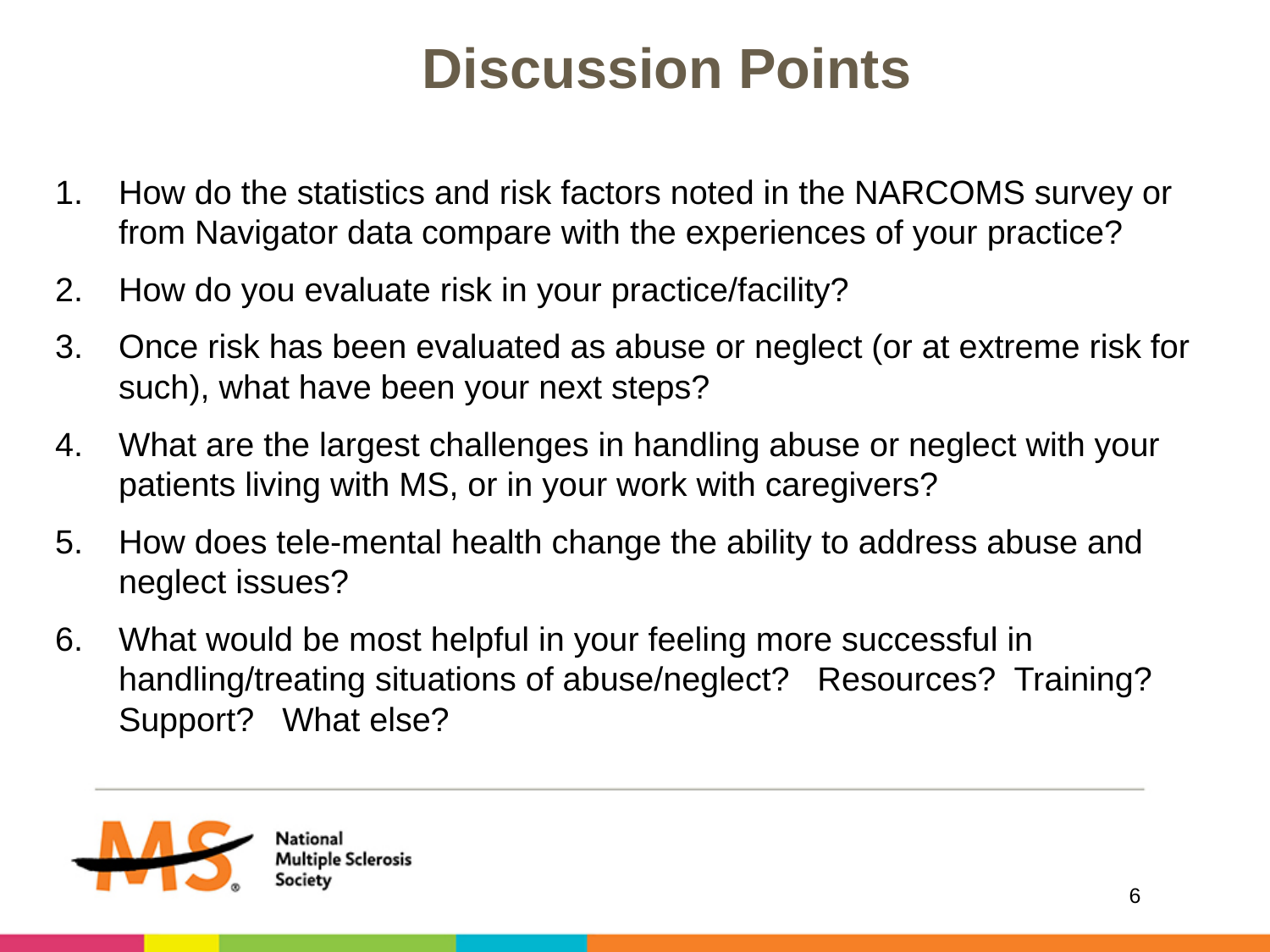

# Discussion Points

How do the statistics and risk factors noted in the NARCOMS survey or from Navigator data compare with the experiences of your practice?
How do you evaluate risk in your practice/facility?
Once risk has been evaluated as abuse or neglect (or at extreme risk for such), what have been your next steps?
What are the largest challenges in handling abuse or neglect with your patients living with MS, or in your work with caregivers?
How does tele-mental health change the ability to address abuse and neglect issues?
What would be most helpful in your feeling more successful in handling/treating situations of abuse/neglect?   Resources?  Training? Support?   What else?

6